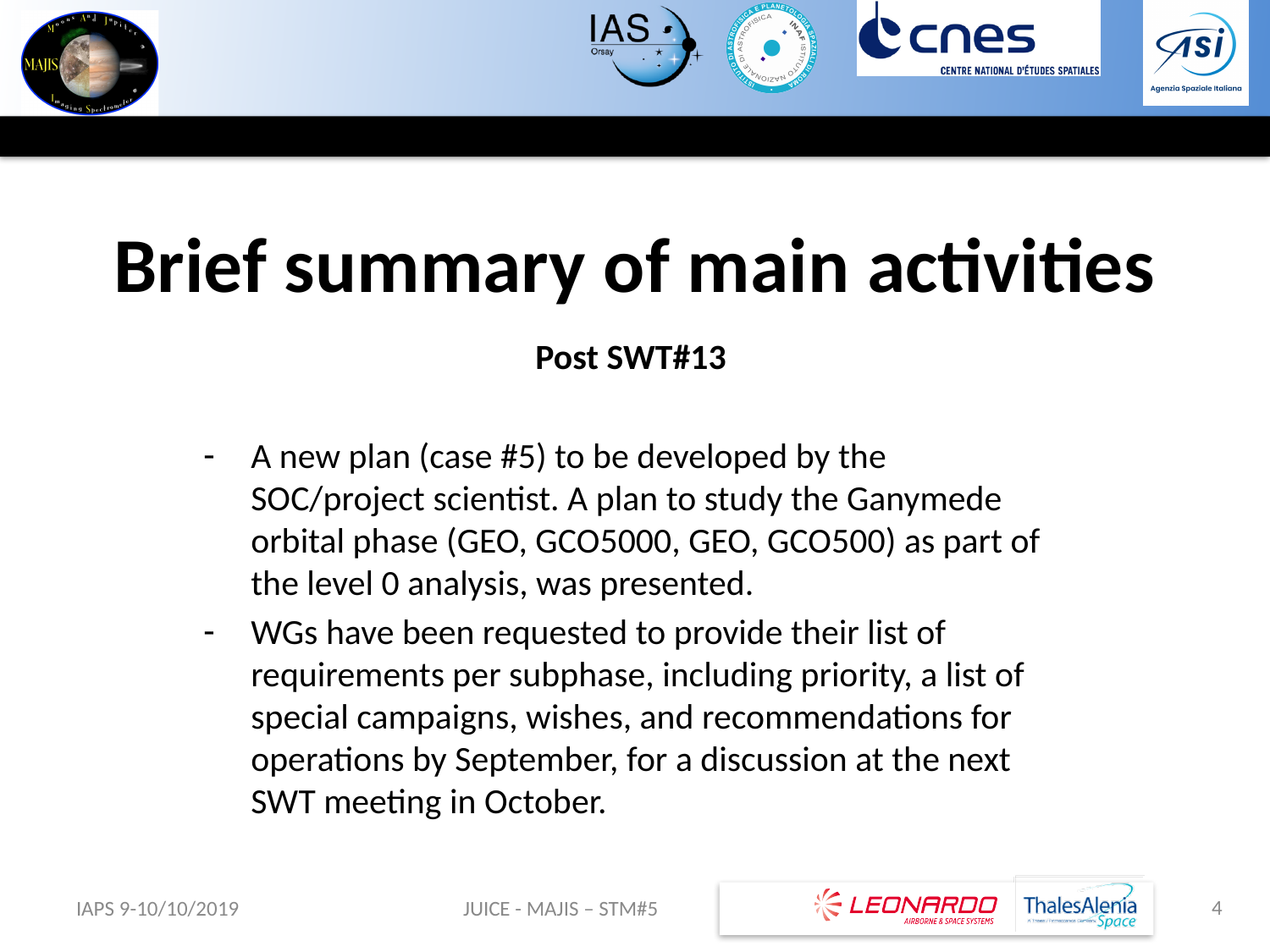

# Brief summary of main activities
Post SWT#13

A new plan (case #5) to be developed by the SOC/project scientist. A plan to study the Ganymede orbital phase (GEO, GCO5000, GEO, GCO500) as part of the level 0 analysis, was presented.
WGs have been requested to provide their list of requirements per subphase, including priority, a list of special campaigns, wishes, and recommendations for operations by September, for a discussion at the next SWT meeting in October.

4
IAPS 9-10/10/2019
JUICE - MAJIS – STM#5